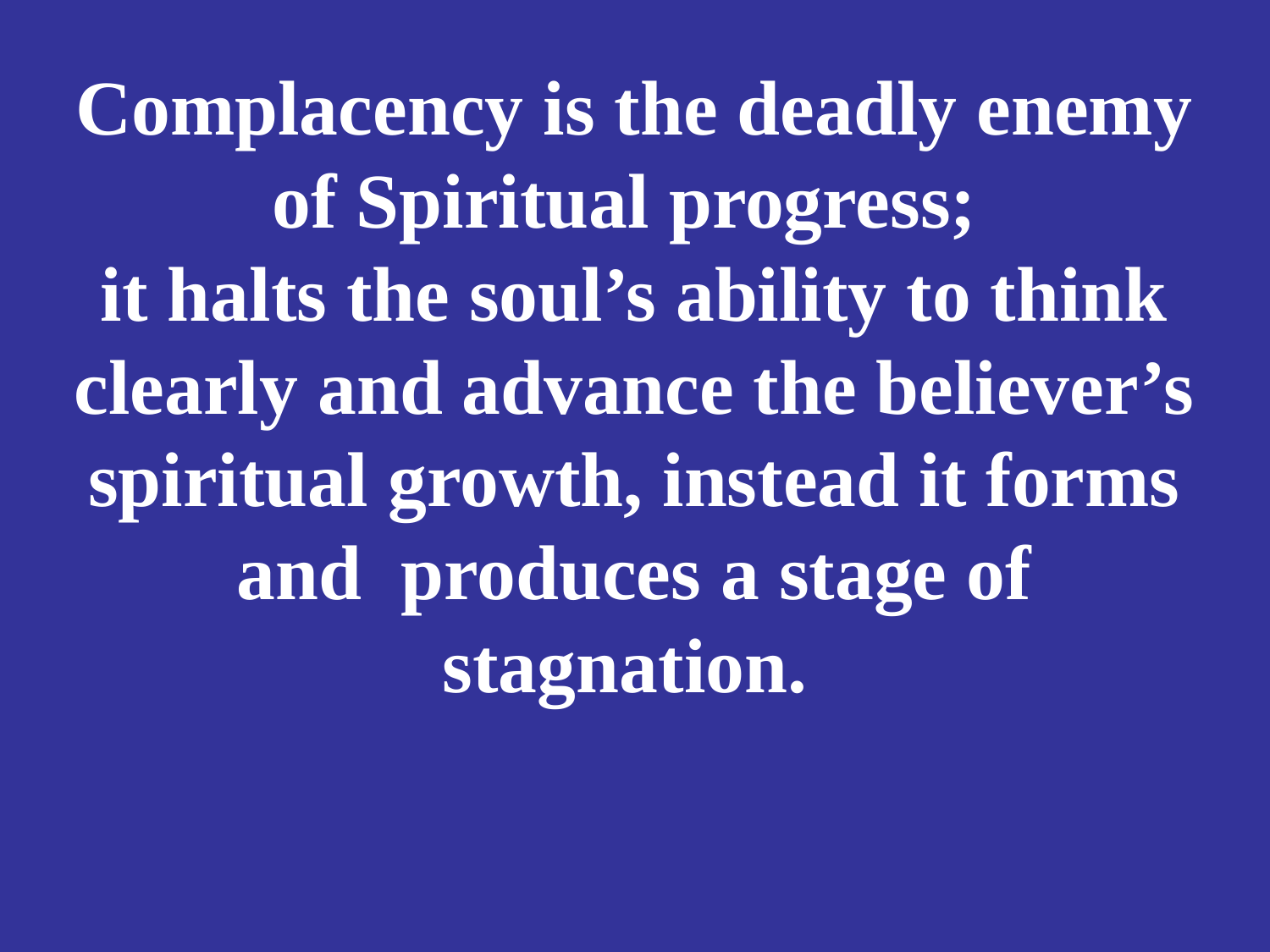

# Complacency is the deadly enemy of Spiritual progress; it halts the soul’s ability to think clearly and advance the believer’s spiritual growth, instead it forms and  produces a stage of stagnation.